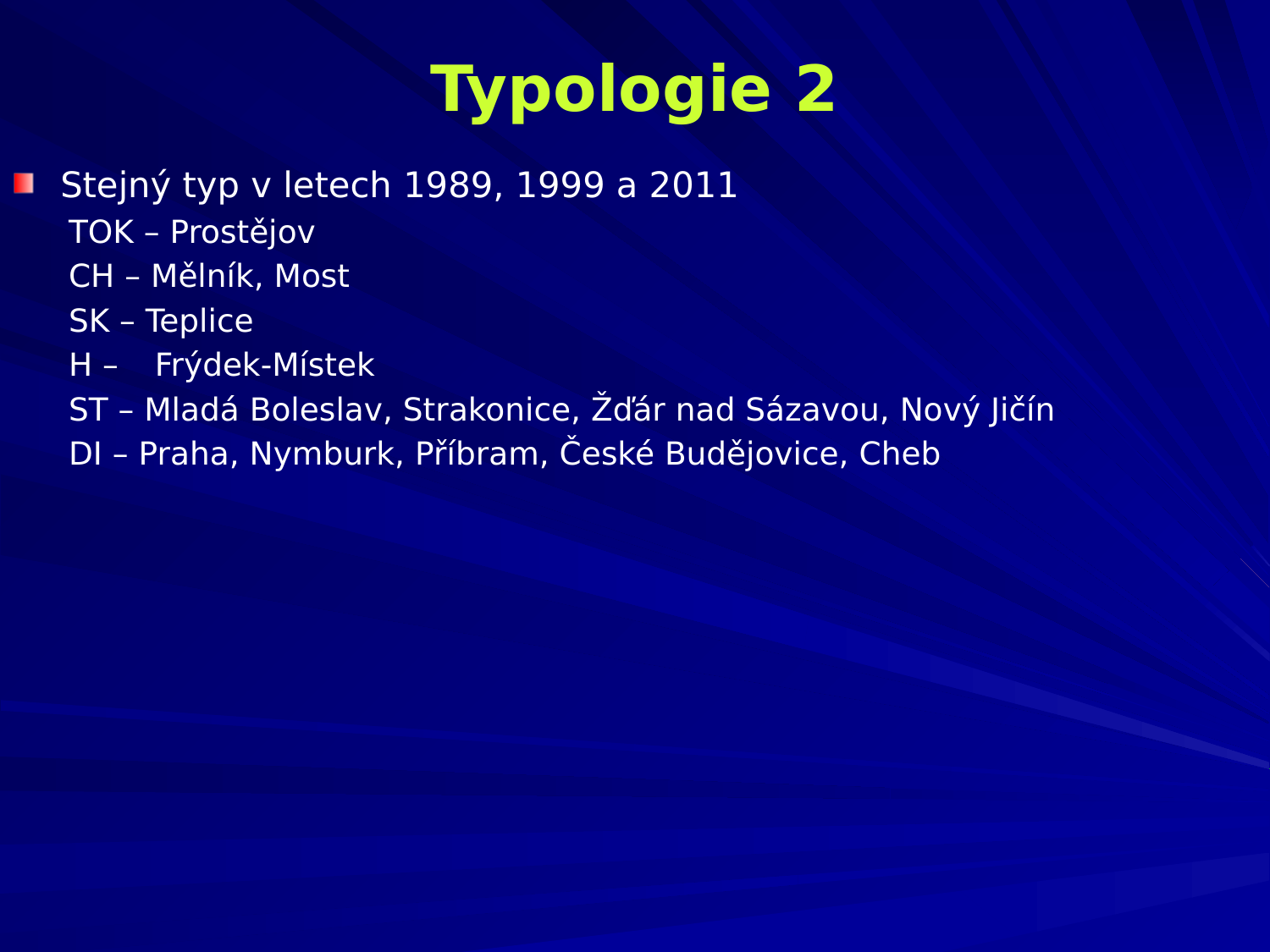

Typologie 2
Stejný typ v letech 1989, 1999 a 2011
    TOK – Prostějov
    CH – Mělník, Most
    SK – Teplice
    H – 	Frýdek-Místek
    ST – Mladá Boleslav, Strakonice, Žďár nad Sázavou, Nový Jičín
    DI – Praha, Nymburk, Příbram, České Budějovice, Cheb